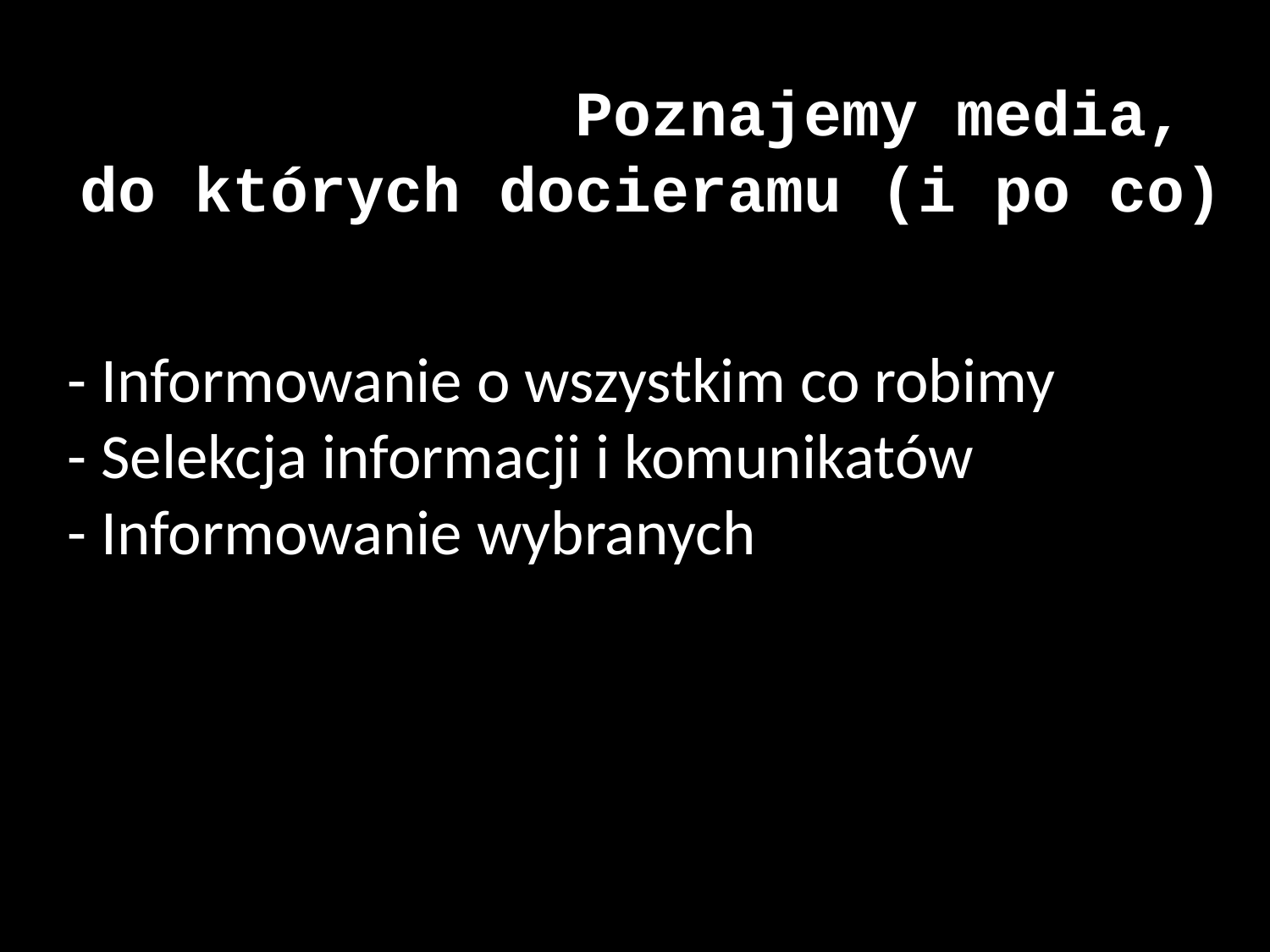

Poznajemy media,
do których docieramu (i po co)

- Informowanie o wszystkim co robimy
- Selekcja informacji i komunikatów
- Informowanie wybranych